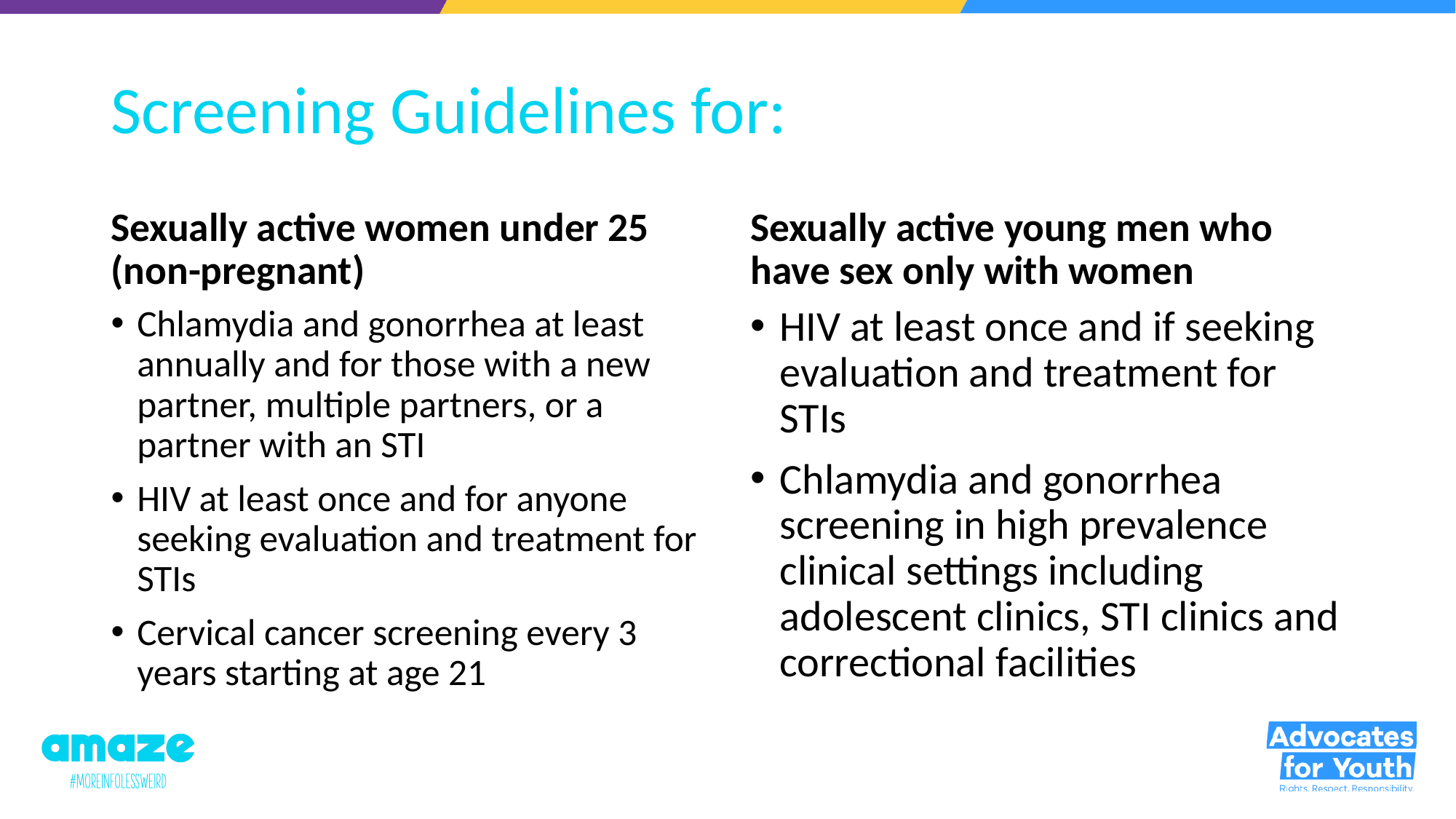

# Screening Guidelines for:
Sexually active women under 25 (non-pregnant)
Sexually active young men who have sex only with women
Chlamydia and gonorrhea at least annually and for those with a new partner, multiple partners, or a partner with an STI
HIV at least once and for anyone seeking evaluation and treatment for STIs
Cervical cancer screening every 3 years starting at age 21
HIV at least once and if seeking evaluation and treatment for STIs
Chlamydia and gonorrhea screening in high prevalence clinical settings including adolescent clinics, STI clinics and correctional facilities